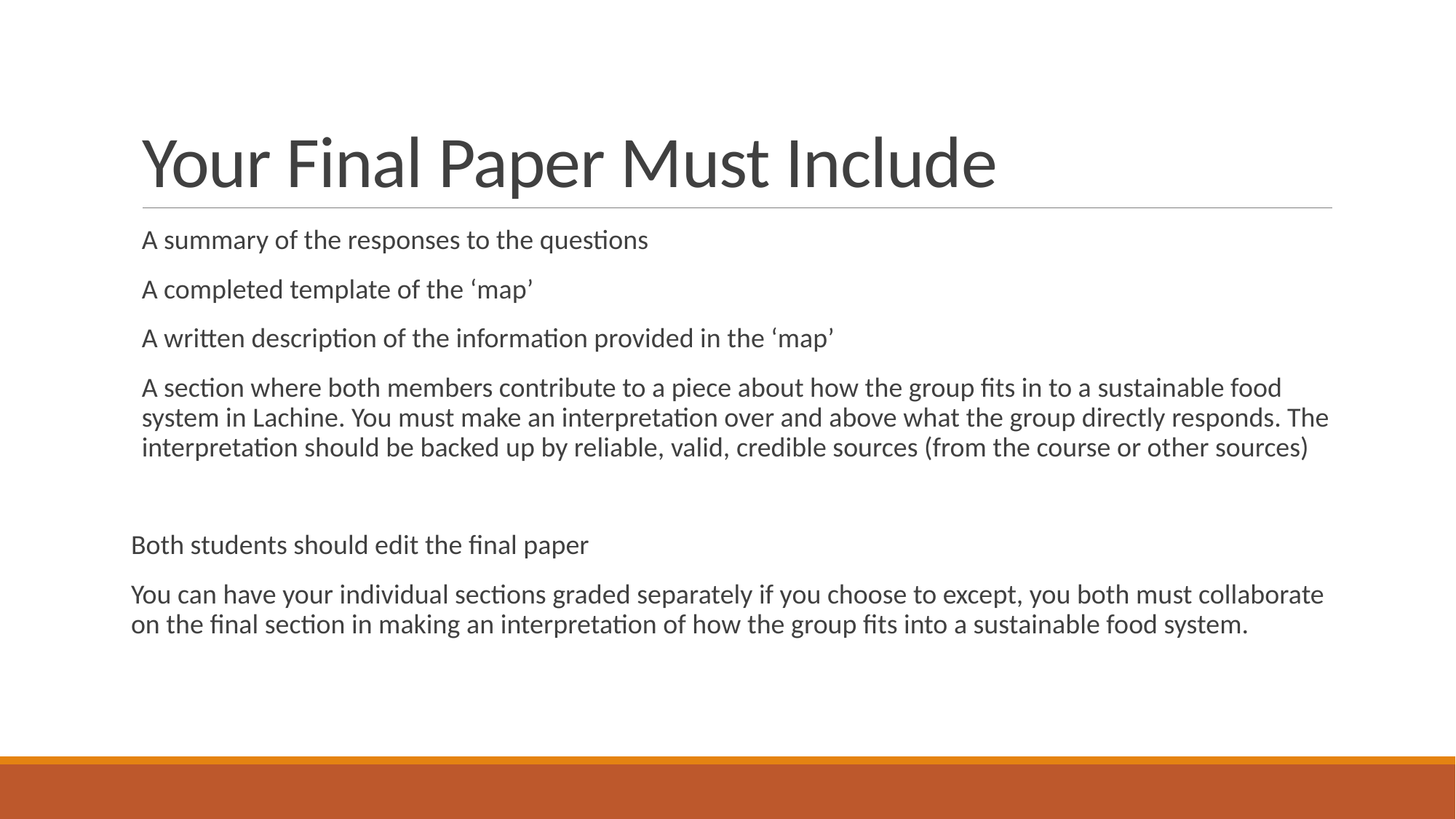

# Your Final Paper Must Include
A summary of the responses to the questions
A completed template of the ‘map’
A written description of the information provided in the ‘map’
A section where both members contribute to a piece about how the group fits in to a sustainable food system in Lachine. You must make an interpretation over and above what the group directly responds. The interpretation should be backed up by reliable, valid, credible sources (from the course or other sources)

Both students should edit the final paper
You can have your individual sections graded separately if you choose to except, you both must collaborate on the final section in making an interpretation of how the group fits into a sustainable food system.